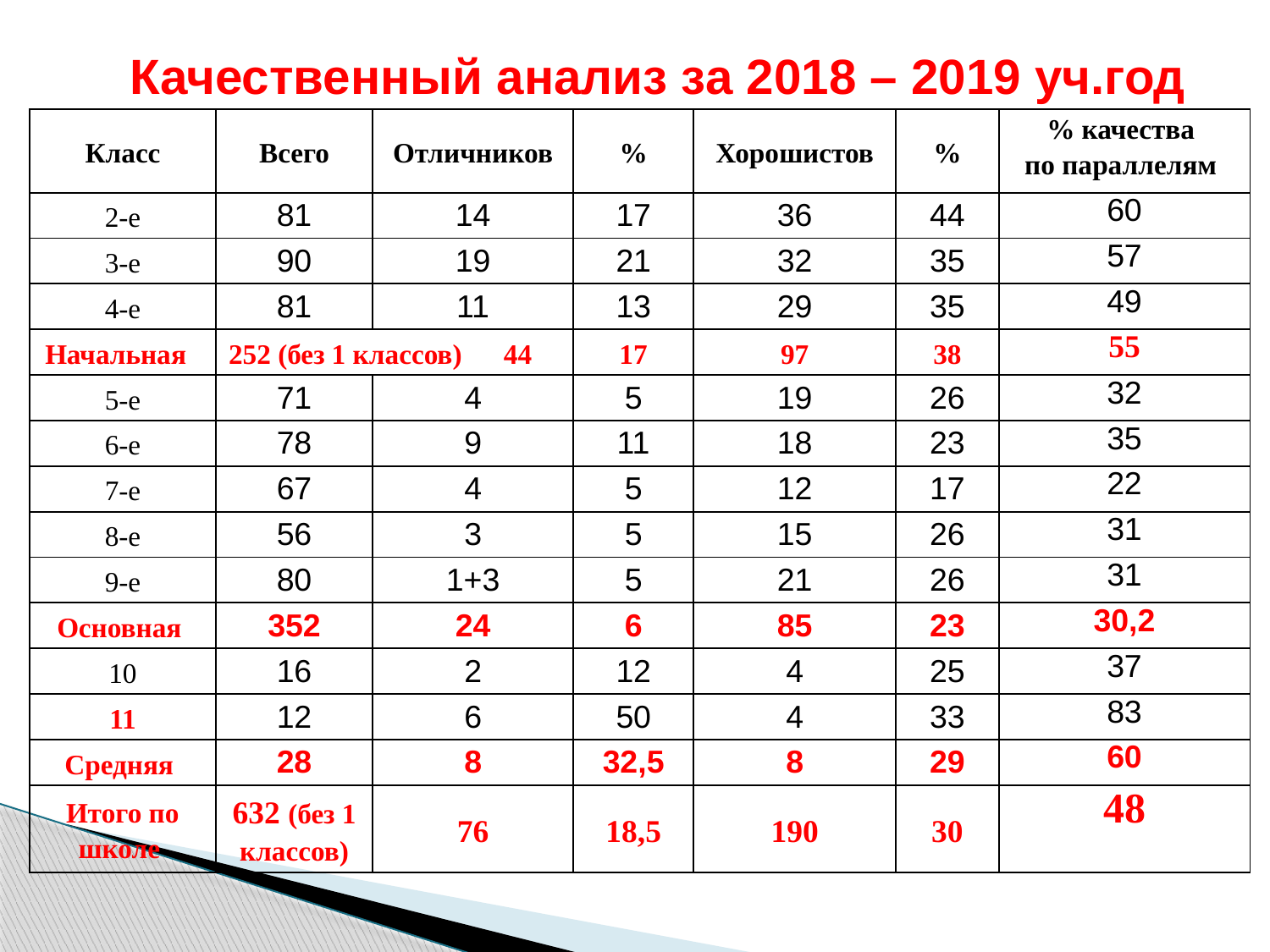

# Качественный анализ за 2018 – 2019 уч.год
| Класс | Всего | Отличников | % | Хорошистов | % | % качества по параллелям |
| --- | --- | --- | --- | --- | --- | --- |
| 2-е | 81 | 14 | 17 | 36 | 44 | 60 |
| 3-е | 90 | 19 | 21 | 32 | 35 | 57 |
| 4-е | 81 | 11 | 13 | 29 | 35 | 49 |
| Начальная | 252 (без 1 классов) 44 |  | 17 | 97 | 38 | 55 |
| 5-е | 71 | 4 | 5 | 19 | 26 | 32 |
| 6-е | 78 | 9 | 11 | 18 | 23 | 35 |
| 7-е | 67 | 4 | 5 | 12 | 17 | 22 |
| 8-е | 56 | 3 | 5 | 15 | 26 | 31 |
| 9-е | 80 | 1+3 | 5 | 21 | 26 | 31 |
| Основная | 352 | 24 | 6 | 85 | 23 | 30,2 |
| 10 | 16 | 2 | 12 | 4 | 25 | 37 |
| 11 | 12 | 6 | 50 | 4 | 33 | 83 |
| Средняя | 28 | 8 | 32,5 | 8 | 29 | 60 |
| Итого по школе | 632 (без 1 классов) | 76 | 18,5 | 190 | 30 | 48 |